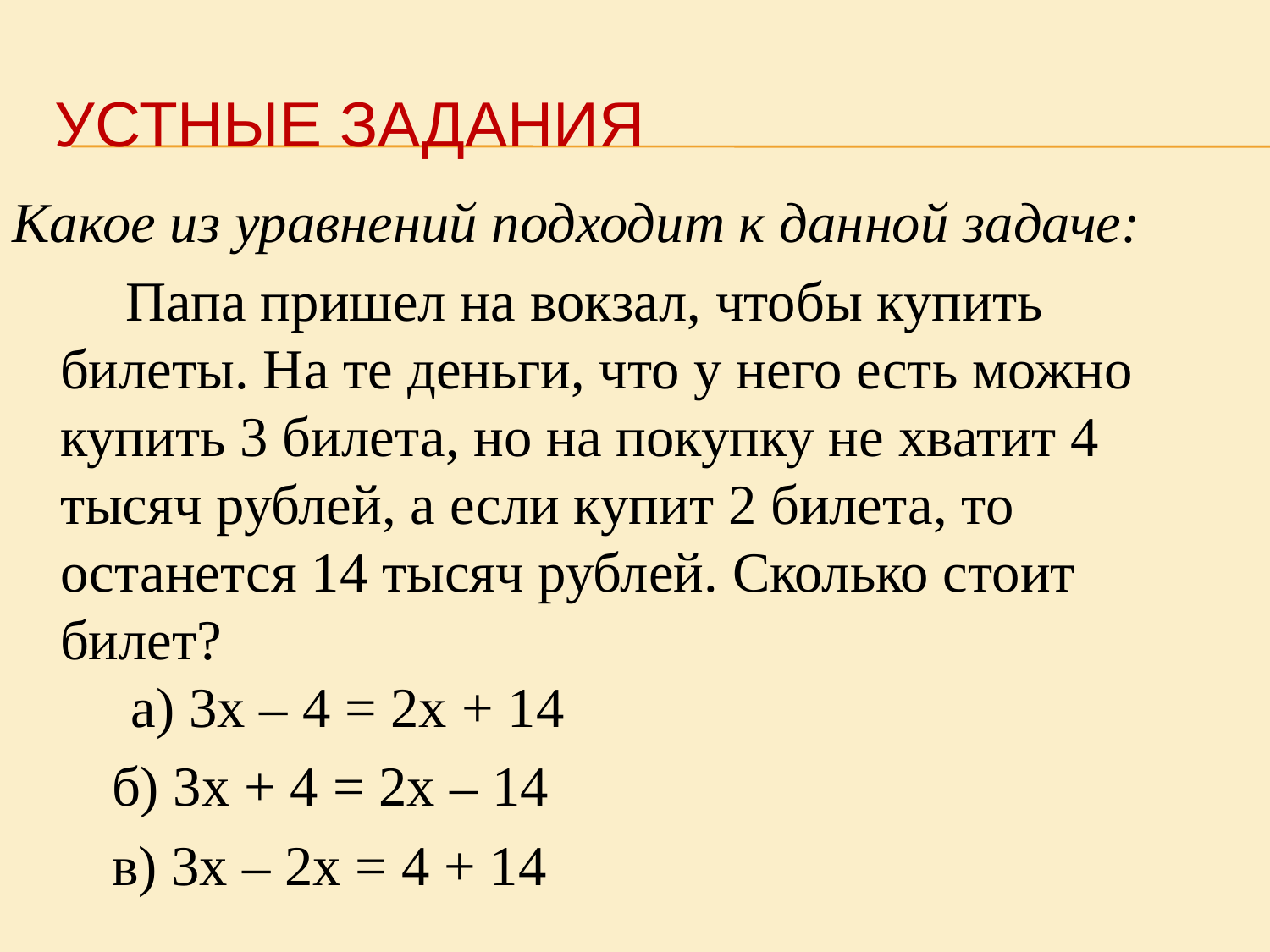

# Устные задания
Какое из уравнений подходит к данной задаче:
        Папа пришел на вокзал, чтобы купить билеты. На те деньги, что у него есть можно купить 3 билета, но на покупку не хватит 4 тысяч рублей, а если купит 2 билета, то останется 14 тысяч рублей. Сколько стоит билет?
     а) 3х – 4 = 2х + 14
       б) 3х + 4 = 2х – 14
       в) 3х – 2х = 4 + 14